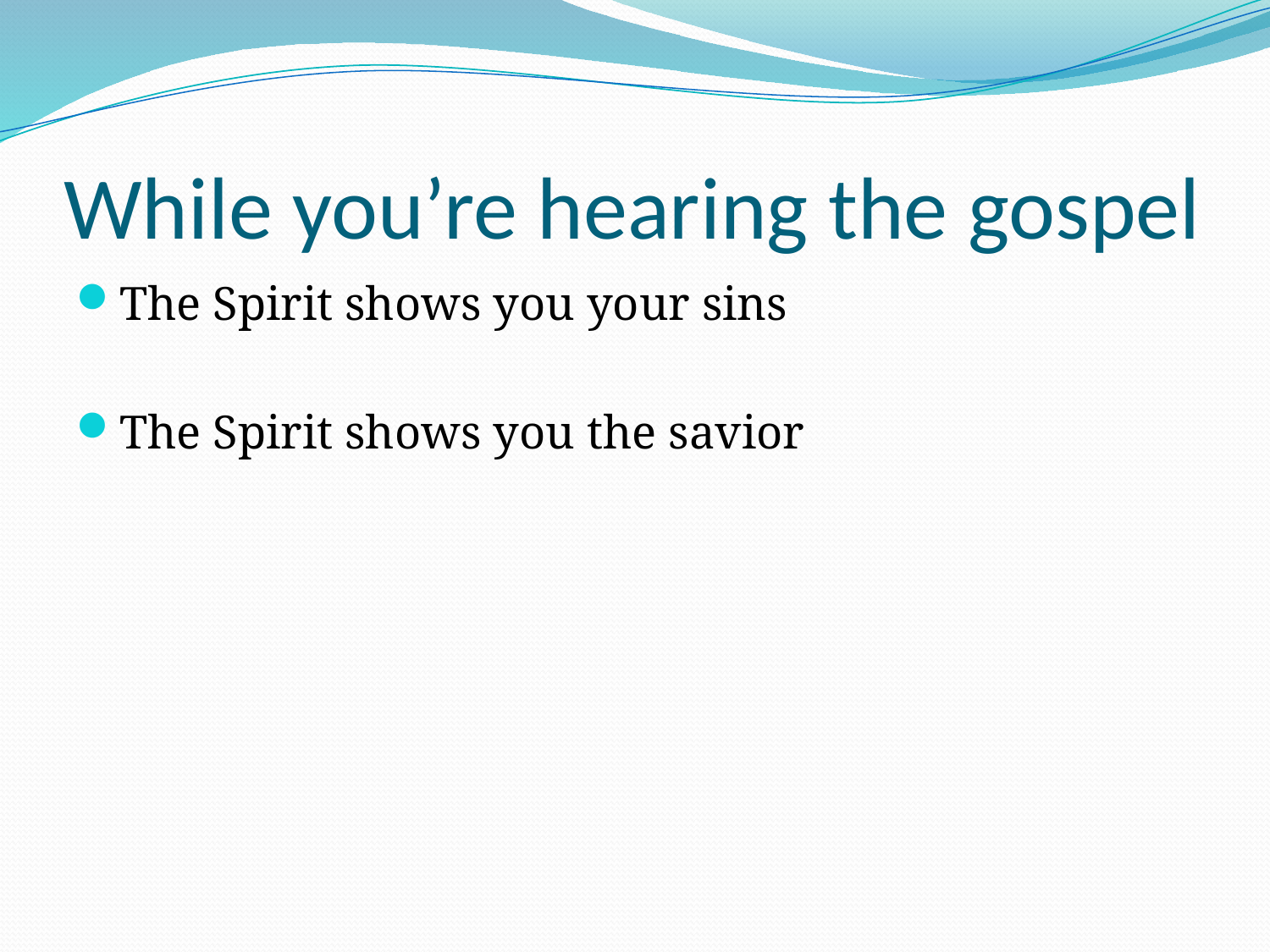

# While you’re hearing the gospel
The Spirit shows you your sins

The Spirit shows you the savior